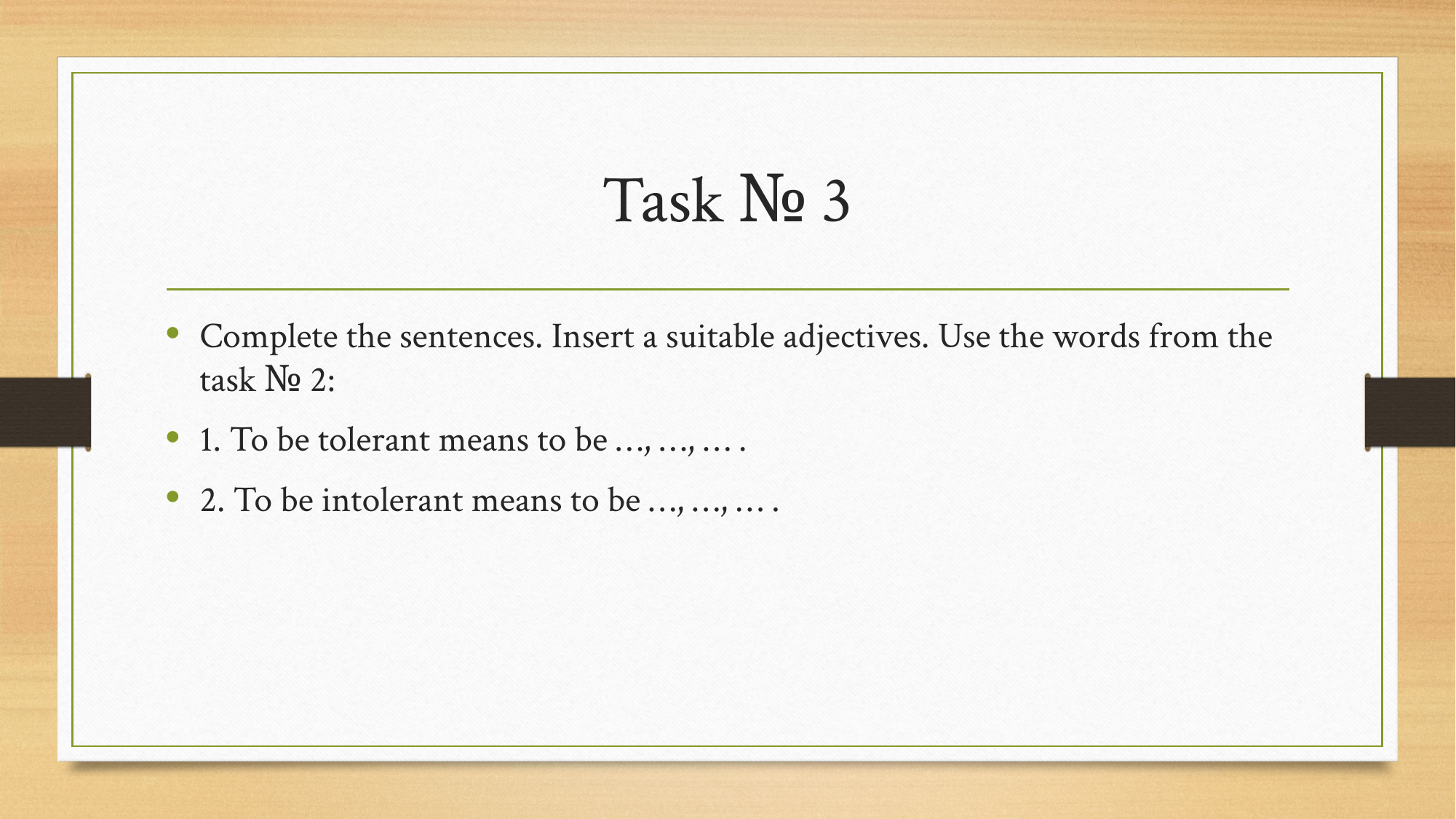

# Task № 3
Complete the sentences. Insert a suitable adjectives. Use the words from the task № 2:
1. To be tolerant means to be …, …, … .
2. To be intolerant means to be …, …, … .